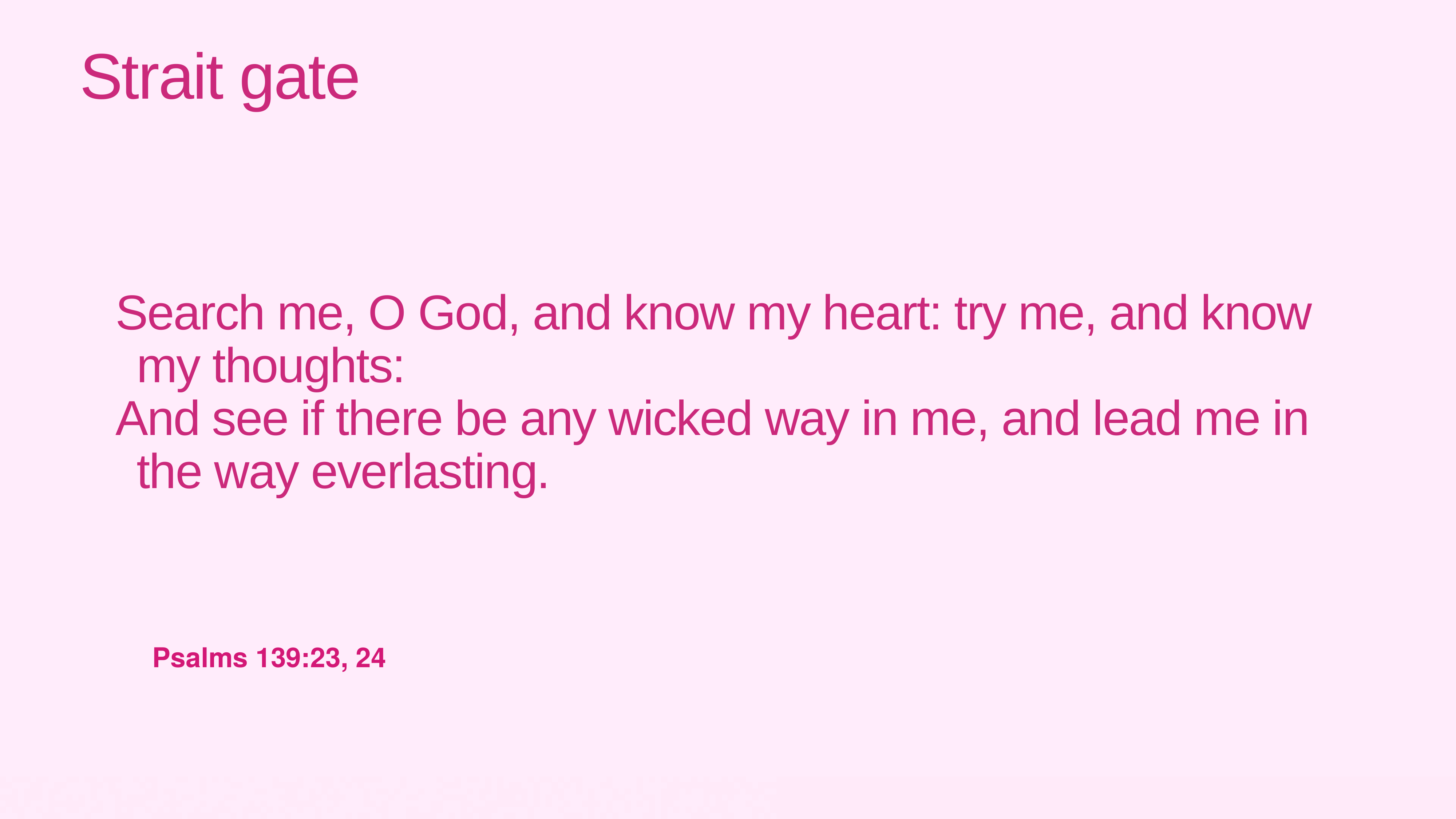

Strait gate
Search me, O God, and know my heart: try me, and know my thoughts:
And see if there be any wicked way in me, and lead me in the way everlasting.
Psalms 139:23, 24